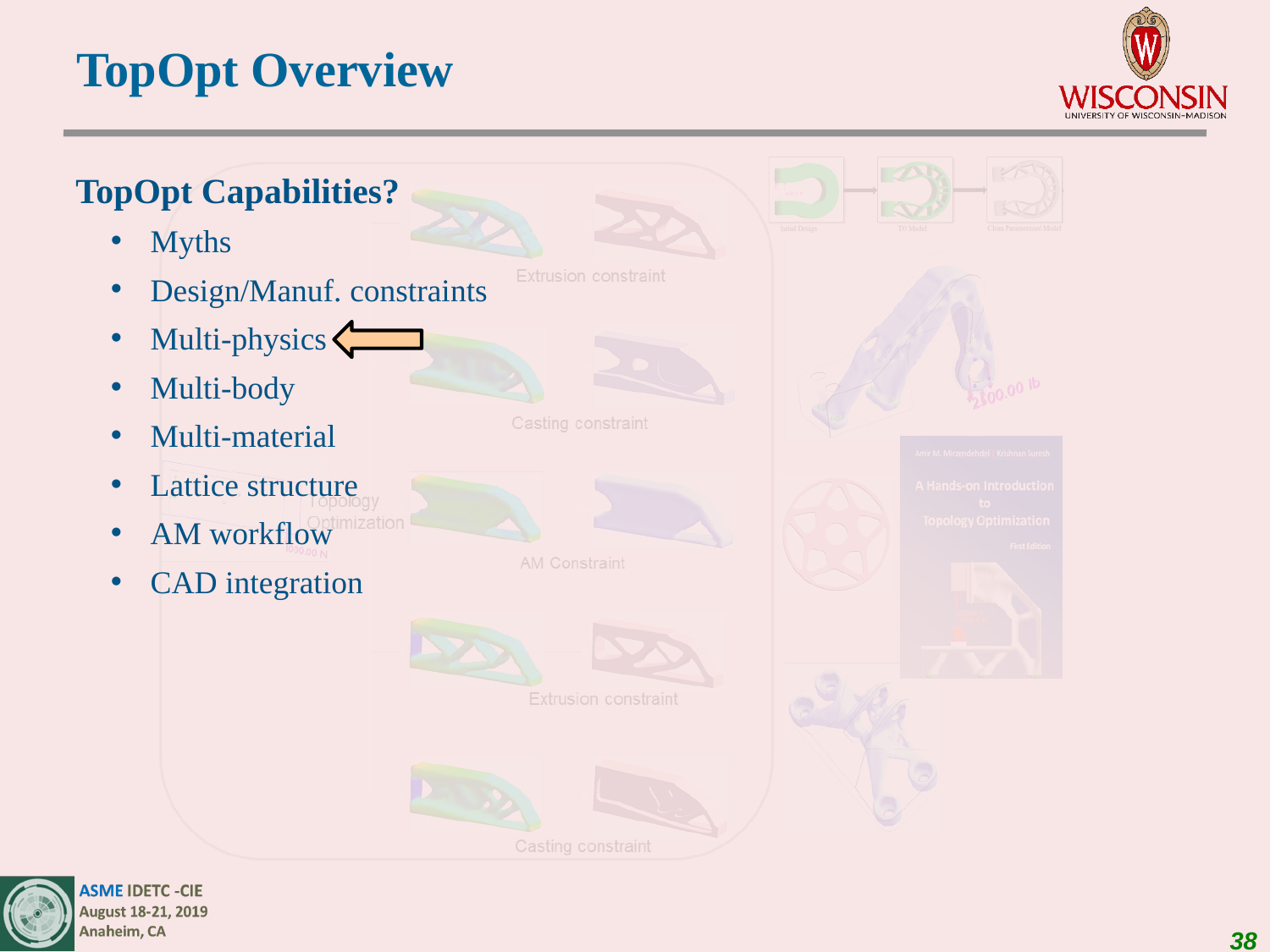

# TopOpt Overview
TopOpt Capabilities?
Myths
Design/Manuf. constraints
Multi-physics
Multi-body
Multi-material
Lattice structure
AM workflow
CAD integration

38